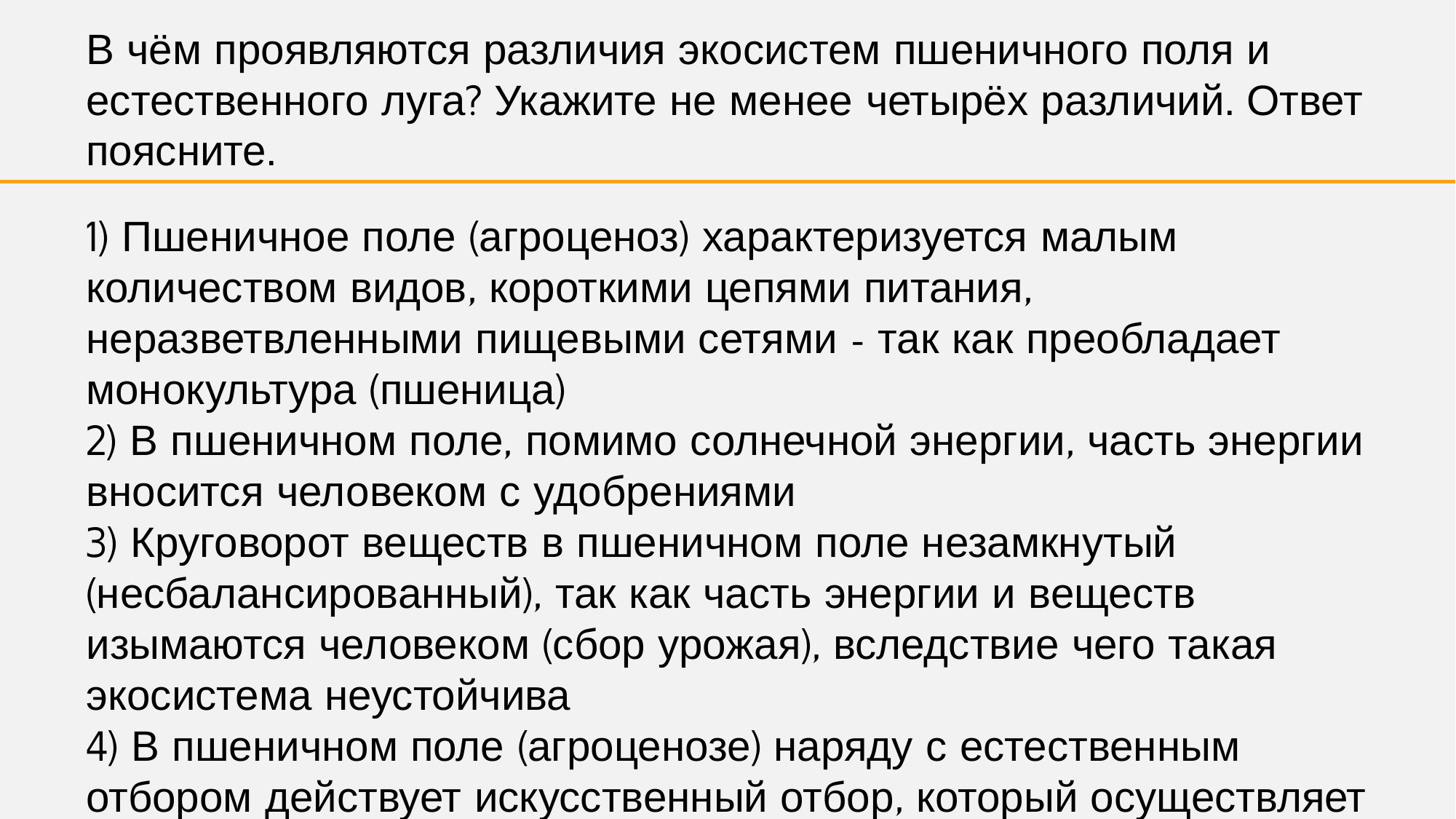

В чём проявляются различия экосистем пшеничного поля и естественного луга? Укажите не менее четырёх различий. Ответ поясните.
1) Пшеничное поле (агроценоз) характеризуется малым количеством видов, короткими цепями питания, неразветвленными пищевыми сетями - так как преобладает монокультура (пшеница)
2) В пшеничном поле, помимо солнечной энергии, часть энергии вносится человеком с удобрениями
3) Круговорот веществ в пшеничном поле незамкнутый (несбалансированный), так как часть энергии и веществ изымаются человеком (сбор урожая), вследствие чего такая экосистема неустойчива
4) В пшеничном поле (агроценозе) наряду с естественным отбором действует искусственный отбор, который осуществляет человек